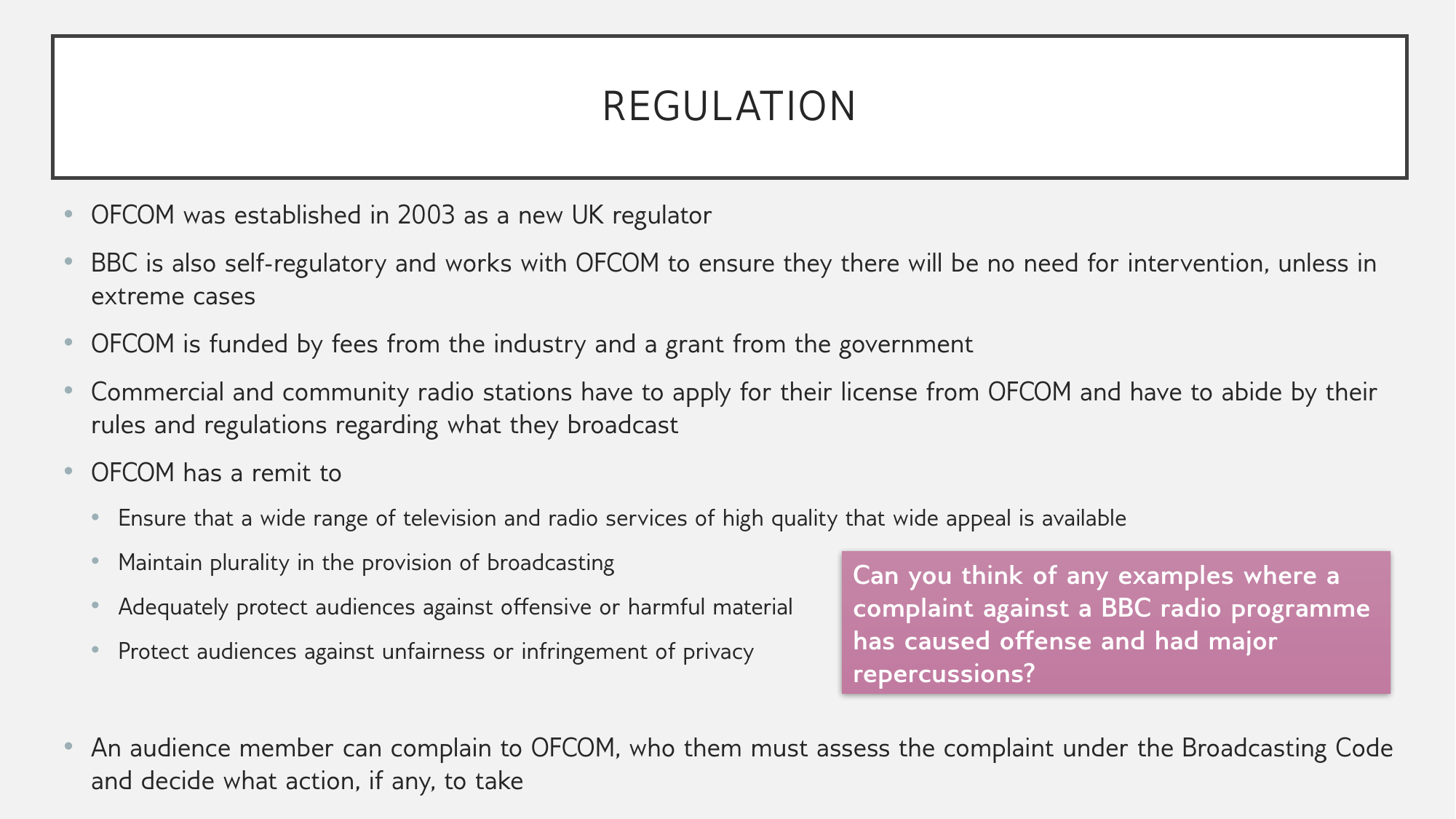

# regulation
OFCOM was established in 2003 as a new UK regulator
BBC is also self-regulatory and works with OFCOM to ensure they there will be no need for intervention, unless in extreme cases
OFCOM is funded by fees from the industry and a grant from the government
Commercial and community radio stations have to apply for their license from OFCOM and have to abide by their rules and regulations regarding what they broadcast
OFCOM has a remit to
Ensure that a wide range of television and radio services of high quality that wide appeal is available
Maintain plurality in the provision of broadcasting
Adequately protect audiences against offensive or harmful material
Protect audiences against unfairness or infringement of privacy

An audience member can complain to OFCOM, who them must assess the complaint under the Broadcasting Code and decide what action, if any, to take
Can you think of any examples where a complaint against a BBC radio programme has caused offense and had major repercussions?